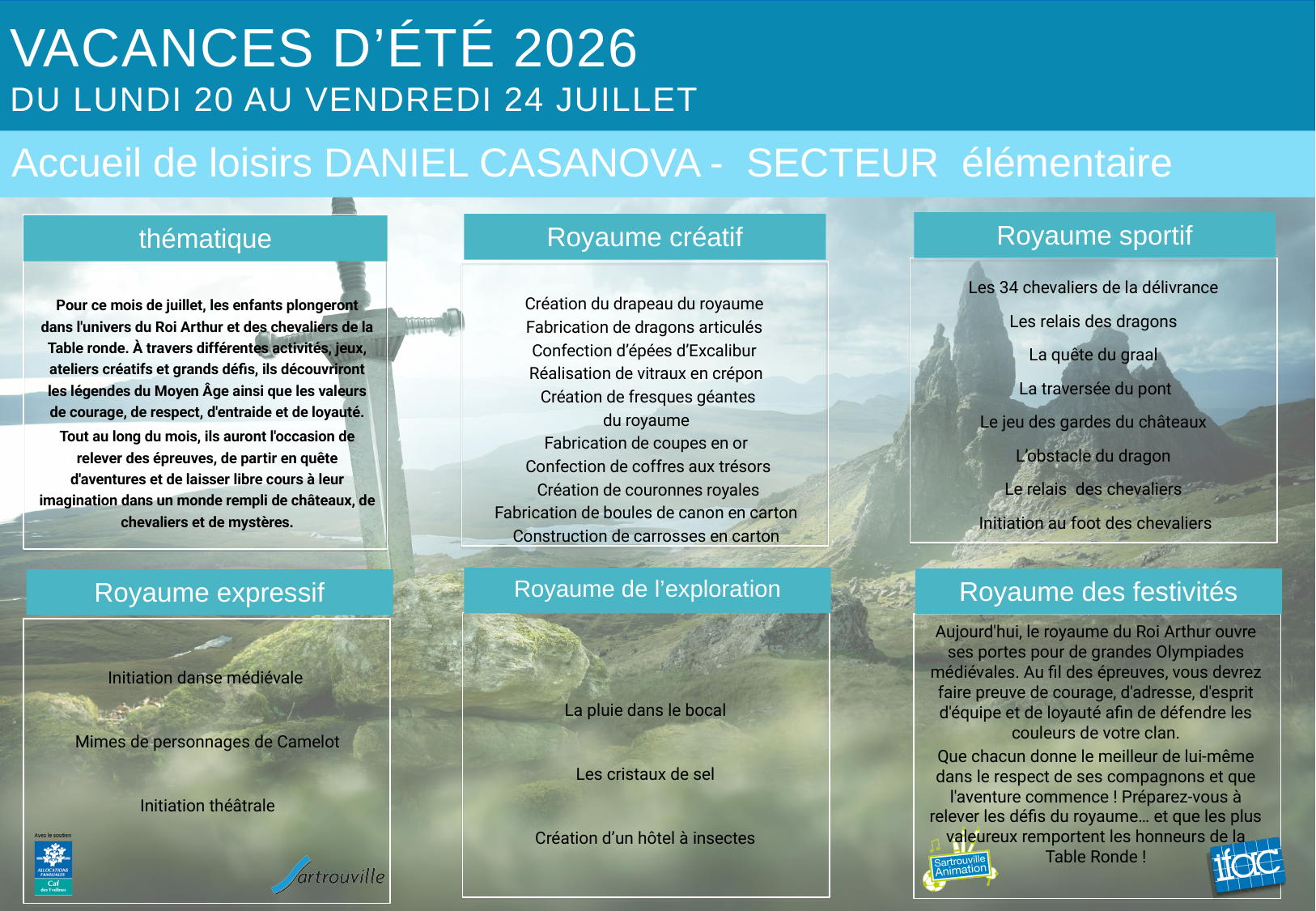

# Vacances d’été 2026 du lundi 20 au vendredi 24 juillet
Accueil de loisirs DANIEL CASANOVA -  SECTEUR  élémentaire
Royaume sportif
Royaume créatif
thématique
Les 34 chevaliers de la délivrance
Les relais des dragons
La quête du graal
 La traversée du pont
Le jeu des gardes du châteaux
L’obstacle du dragon
Le relais  des chevaliers
 Initiation au foot des chevaliers

Création du drapeau du royaume
Fabrication de dragons articulés
Confection d’épées d’Excalibur
Réalisation de vitraux en crépon
 Création de fresques géantes
 du royaume
Fabrication de coupes en or
 Confection de coffres aux trésors
 Création de couronnes royales
 Fabrication de boules de canon en carton
Construction de carrosses en carton

Pour ce mois de juillet, les enfants plongeront dans l'univers du Roi Arthur et des chevaliers de la Table ronde. À travers différentes activités, jeux, ateliers créatifs et grands défis, ils découvriront les légendes du Moyen Âge ainsi que les valeurs de courage, de respect, d'entraide et de loyauté.
Tout au long du mois, ils auront l'occasion de relever des épreuves, de partir en quête d'aventures et de laisser libre cours à leur imagination dans un monde rempli de châteaux, de chevaliers et de mystères.

Royaume de l’exploration
Royaume des festivités
Royaume expressif

La pluie dans le bocal
Les cristaux de sel
Création d’un hôtel à insectes
Aujourd'hui, le royaume du Roi Arthur ouvre ses portes pour de grandes Olympiades médiévales. Au fil des épreuves, vous devrez faire preuve de courage, d'adresse, d'esprit d'équipe et de loyauté afin de défendre les couleurs de votre clan.
Que chacun donne le meilleur de lui-même dans le respect de ses compagnons et que l'aventure commence ! Préparez-vous à relever les défis du royaume… et que les plus valeureux remportent les honneurs de la Table Ronde !
Initiation danse médiévale
Mimes de personnages de Camelot
Initiation théâtrale